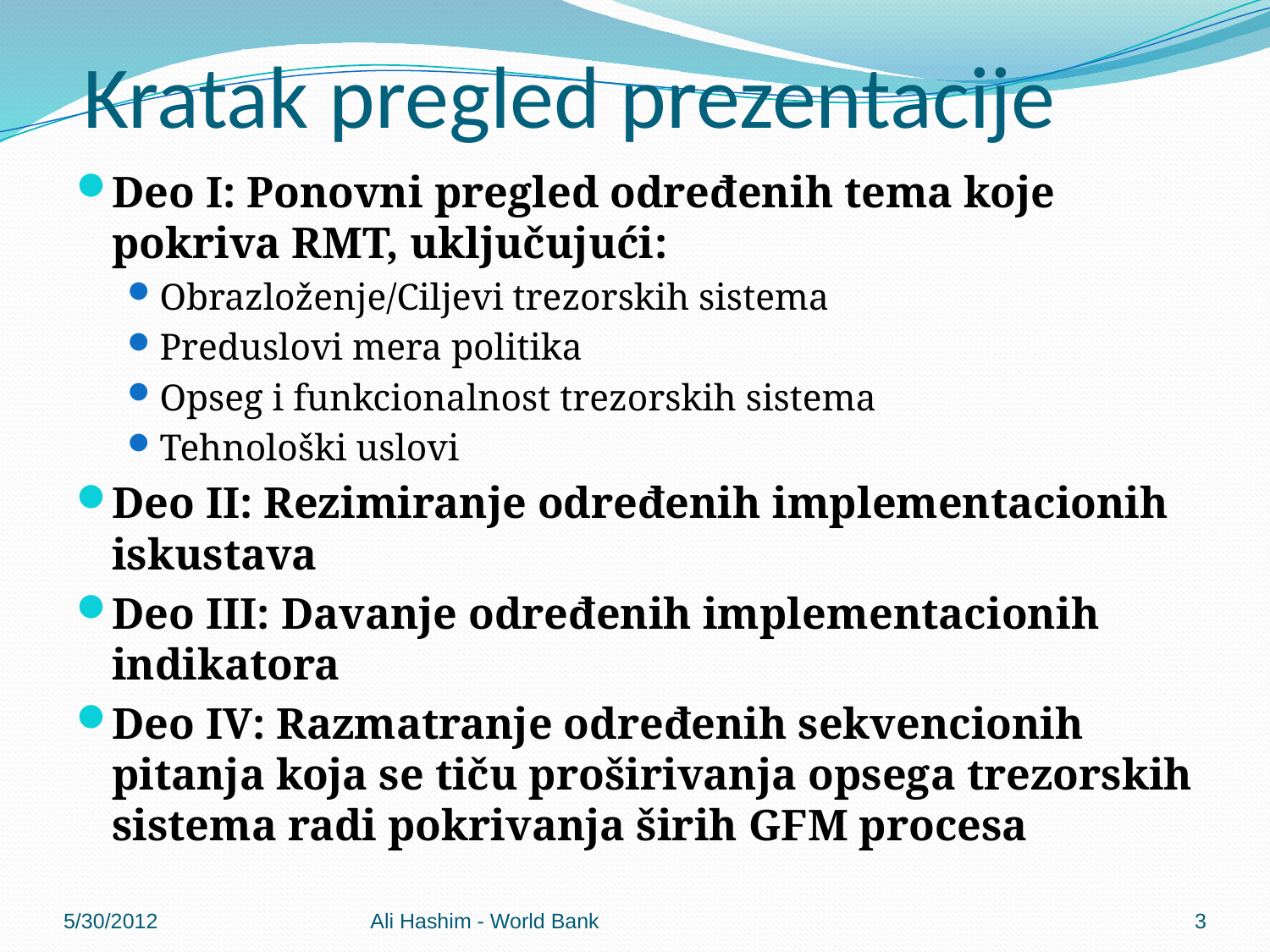

# Kratak pregled prezentacije
Deo I: Ponovni pregled određenih tema koje pokriva RMT, uključujući:
Obrazloženje/Ciljevi trezorskih sistema
Preduslovi mera politika
Opseg i funkcionalnost trezorskih sistema
Tehnološki uslovi
Deo II: Rezimiranje određenih implementacionih iskustava
Deo III: Davanje određenih implementacionih indikatora
Deo IV: Razmatranje određenih sekvencionih pitanja koja se tiču proširivanja opsega trezorskih sistema radi pokrivanja širih GFM procesa
5/30/2012
Ali Hashim - World Bank
3